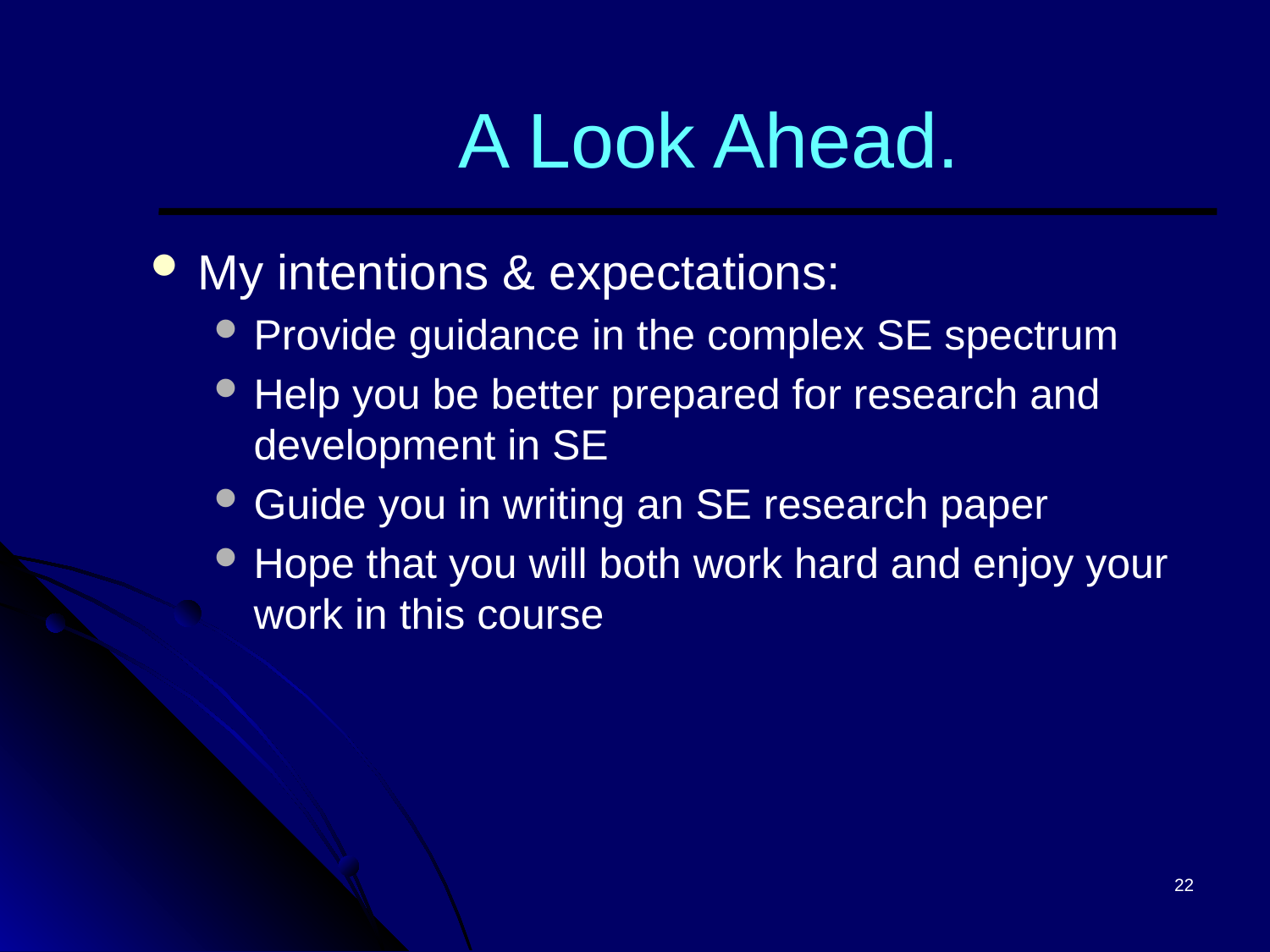

# A Look Ahead.

My intentions & expectations:
Provide guidance in the complex SE spectrum
Help you be better prepared for research and development in SE
Guide you in writing an SE research paper
Hope that you will both work hard and enjoy your work in this course

22